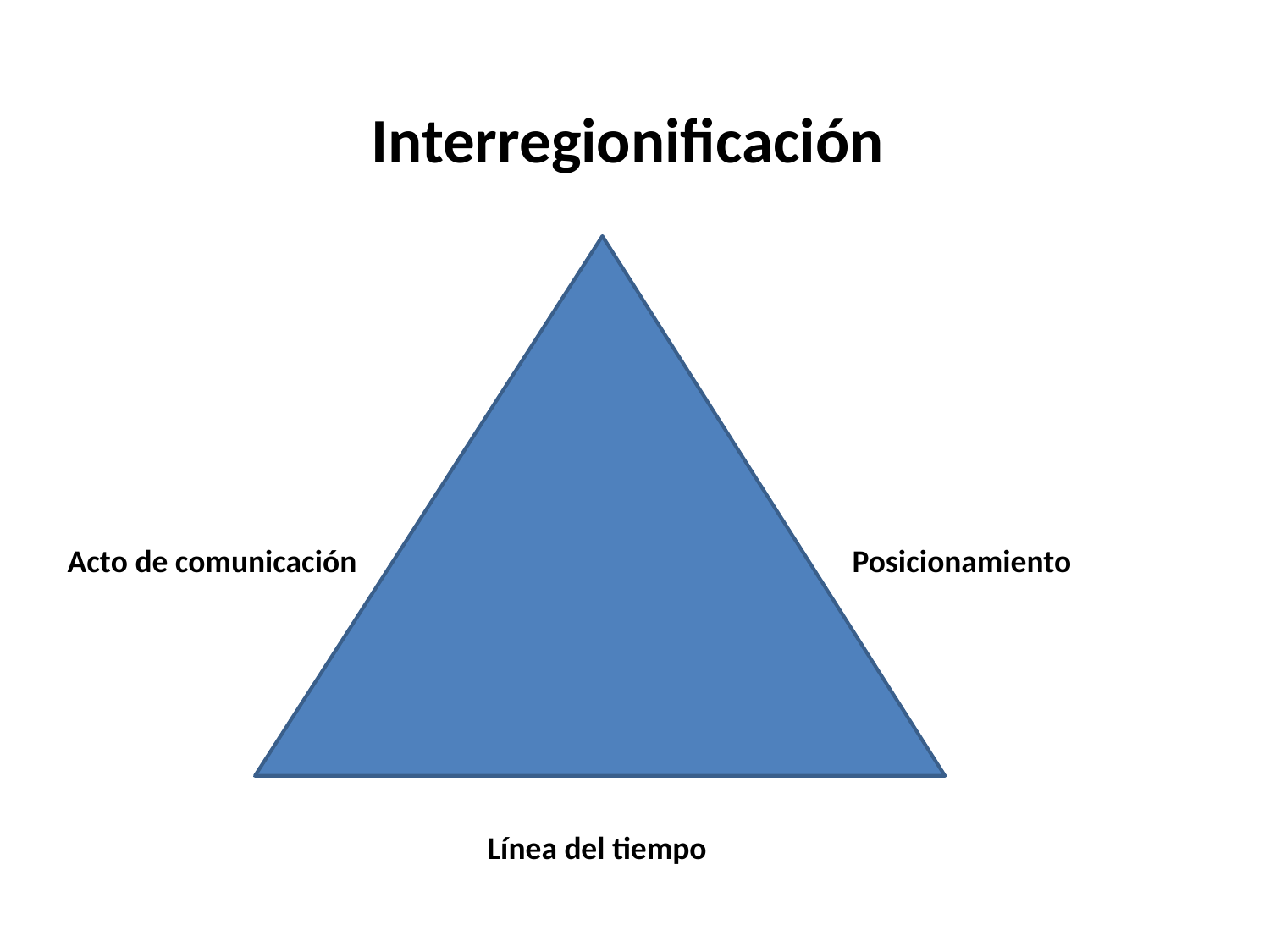

# Interregionificación

Acto de comunicación
Posicionamiento
Línea del tiempo